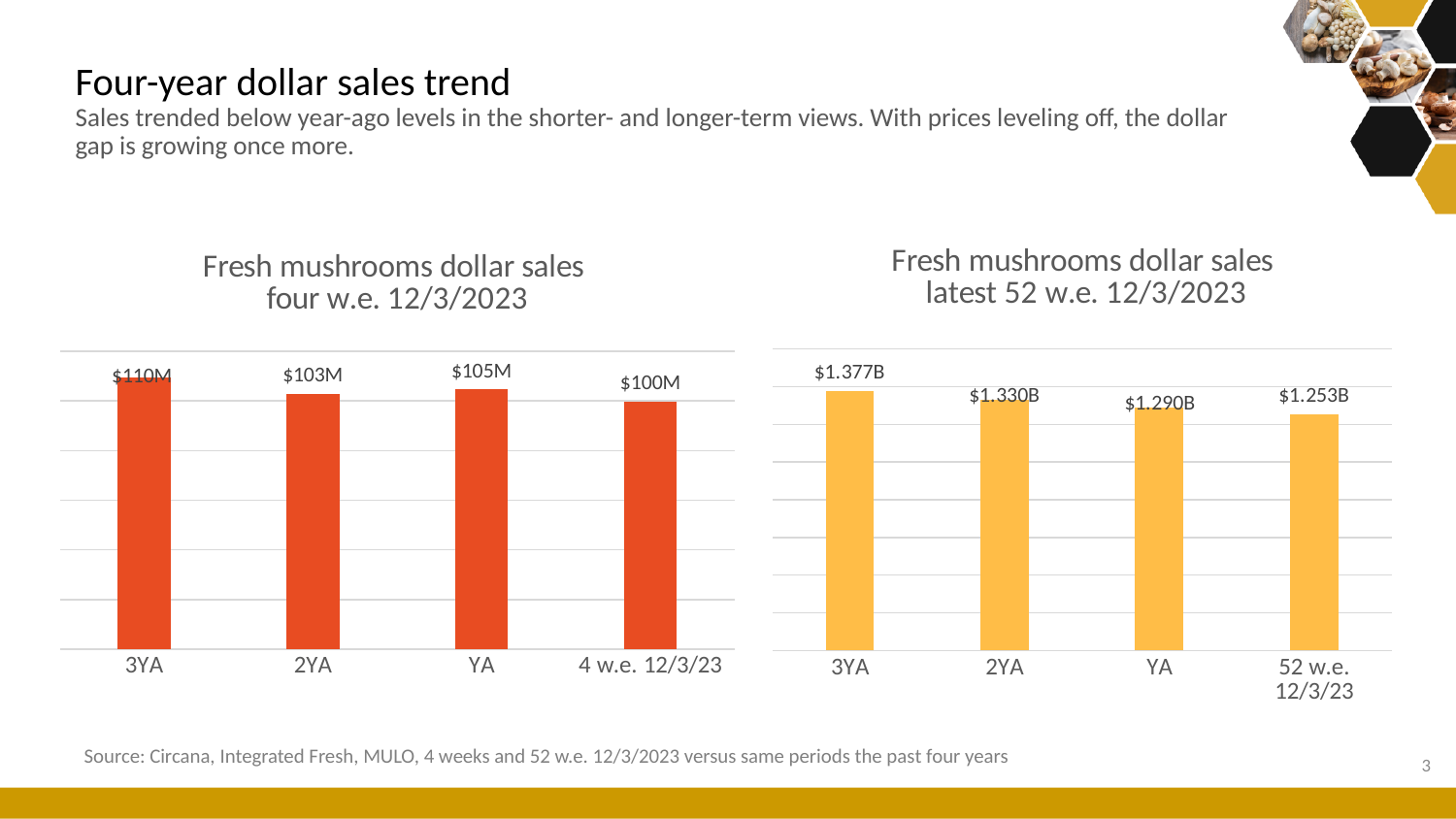

# Four-year dollar sales trend Sales trended below year-ago levels in the shorter- and longer-term views. With prices leveling off, the dollar gap is growing once more.

### Chart: Fresh mushrooms dollar sales four w.e. 12/3/2023

| Category | Four weeks ending 8/13/2023 |
|---|---|
| 3YA | 109600344.96686363 |
| 2YA | 102791488.43591636 |
| YA | 104584089.29746042 |
| 4 w.e. 12/3/23 | 99750468.88542582 |

### Chart: Fresh mushrooms dollar sales latest 52 w.e. 12/3/2023

| Category | Four weeks ending 2/20/2022 |
|---|---|
| 3YA | 1376879606.9736052 |
| 2YA | 1330108030.7219727 |
| YA | 1289548342.1216624 |
| 52 w.e. 12/3/23 | 1253240397.3860972 |
Source: Circana, Integrated Fresh, MULO, 4 weeks and 52 w.e. 12/3/2023 versus same periods the past four years
3